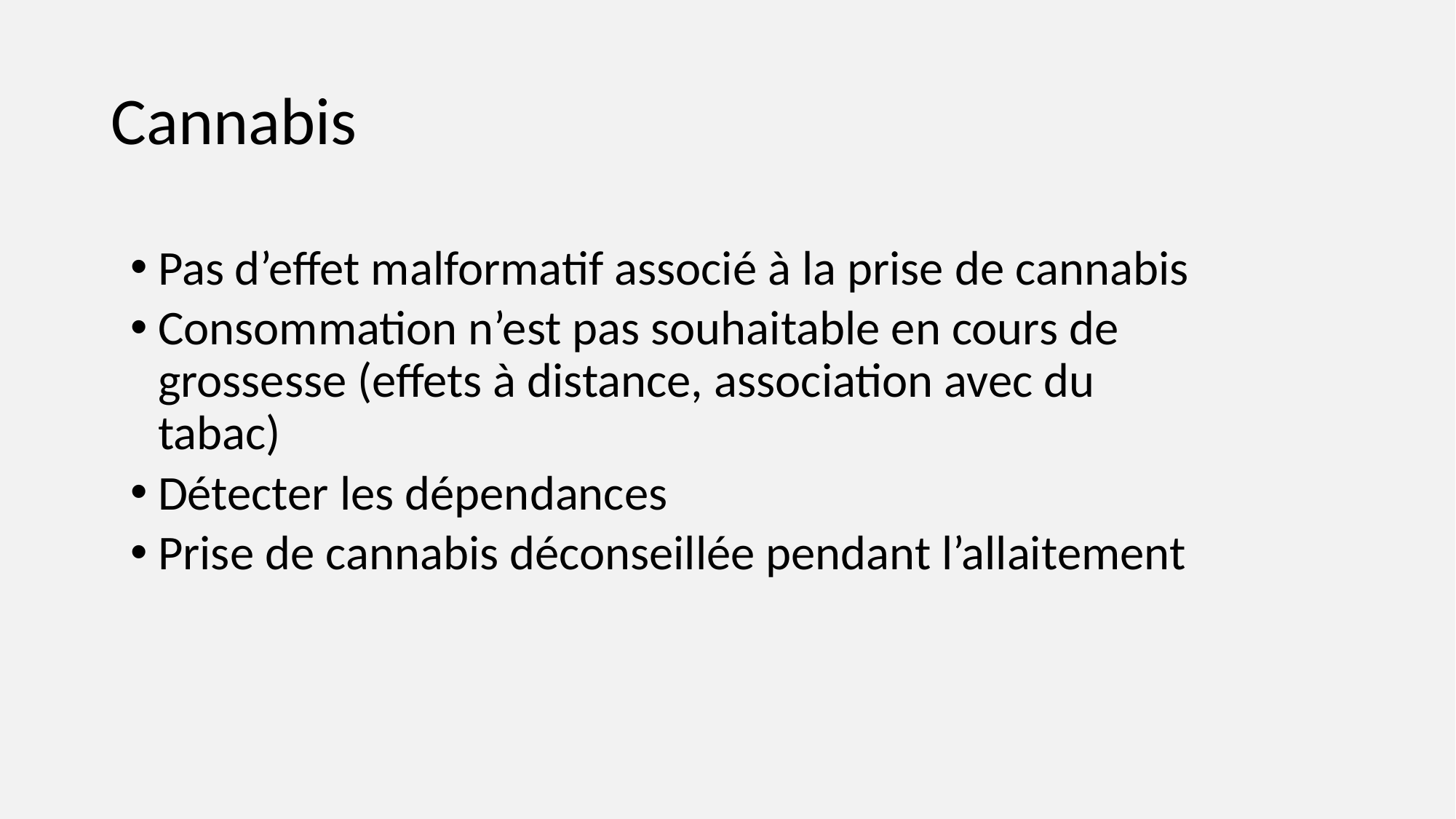

# Cannabis
Pas d’effet malformatif associé à la prise de cannabis
Consommation n’est pas souhaitable en cours de grossesse (effets à distance, association avec du tabac)
Détecter les dépendances
Prise de cannabis déconseillée pendant l’allaitement